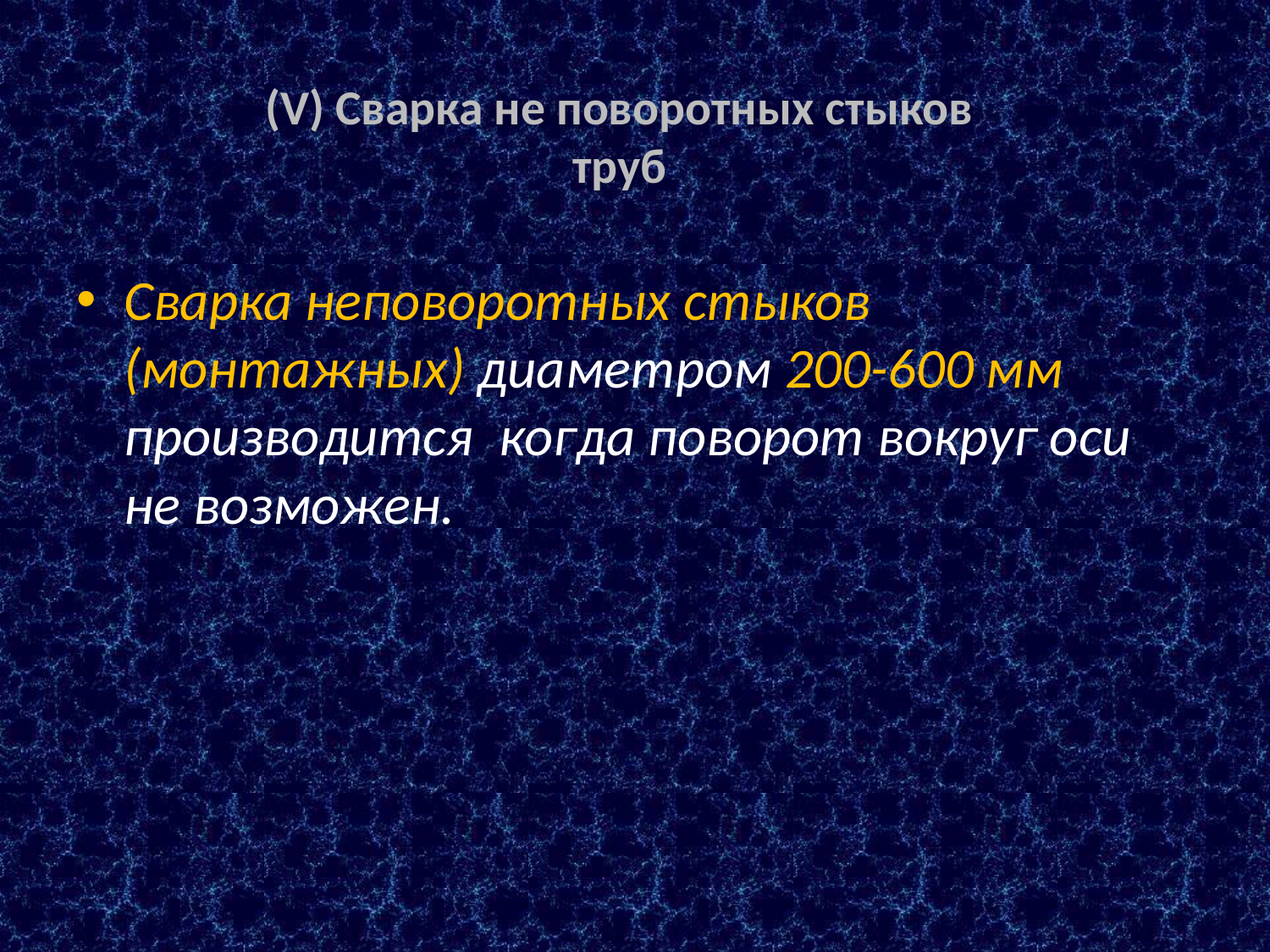

# (V) Сварка не поворотных стыков труб
Сварка неповоротных стыков (монтажных) диаметром 200-600 мм  производится  когда поворот вокруг оси не возможен.